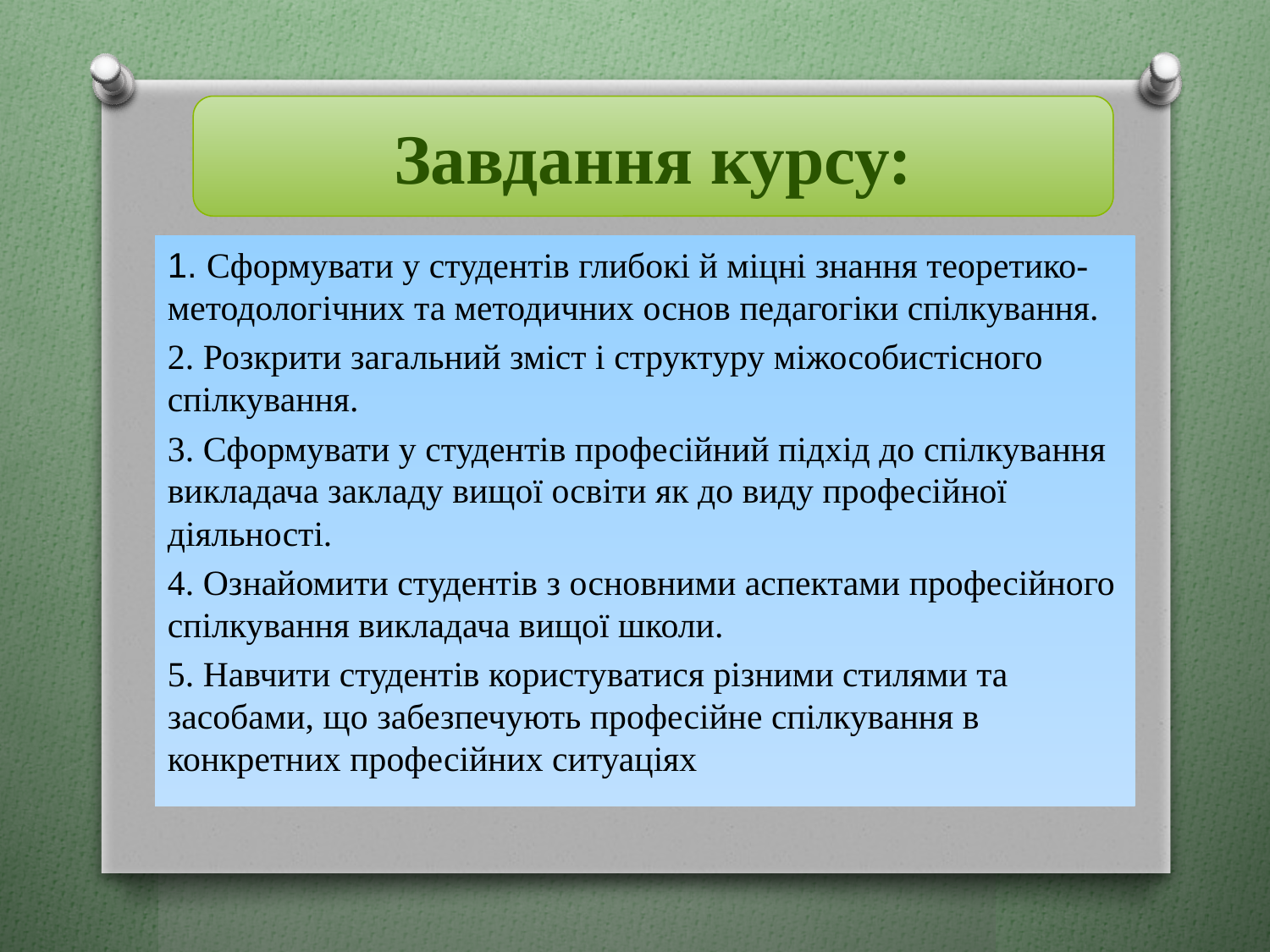

Завдання курсу:
1. Сформувати у студентів глибокі й міцні знання теоретико-методологічних та методичних основ педагогіки спілкування.
2. Розкрити загальний зміст і структуру міжособистісного спілкування.
3. Сформувати у студентів професійний підхід до спілкування викладача закладу вищої освіти як до виду професійної діяльності.
4. Ознайомити студентів з основними аспектами професійного спілкування викладача вищої школи.
5. Навчити студентів користуватися різними стилями та засобами, що забезпечують професійне спілкування в конкретних професійних ситуаціях